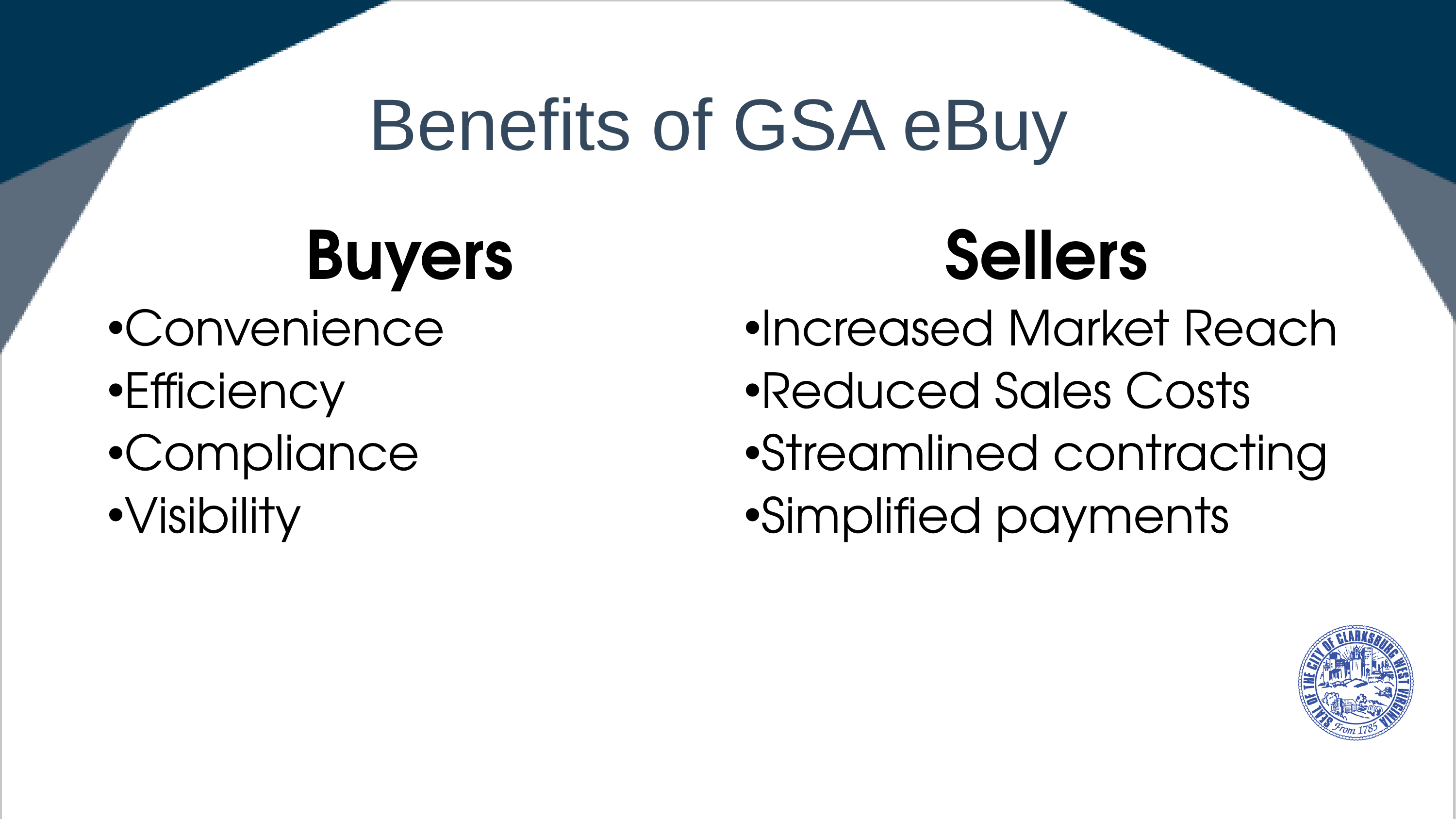

# Benefits of GSA eBuy
Buyers
Convenience
Efficiency
Compliance
Visibility

Sellers
Increased Market Reach
Reduced Sales Costs
Streamlined contracting
Simplified payments